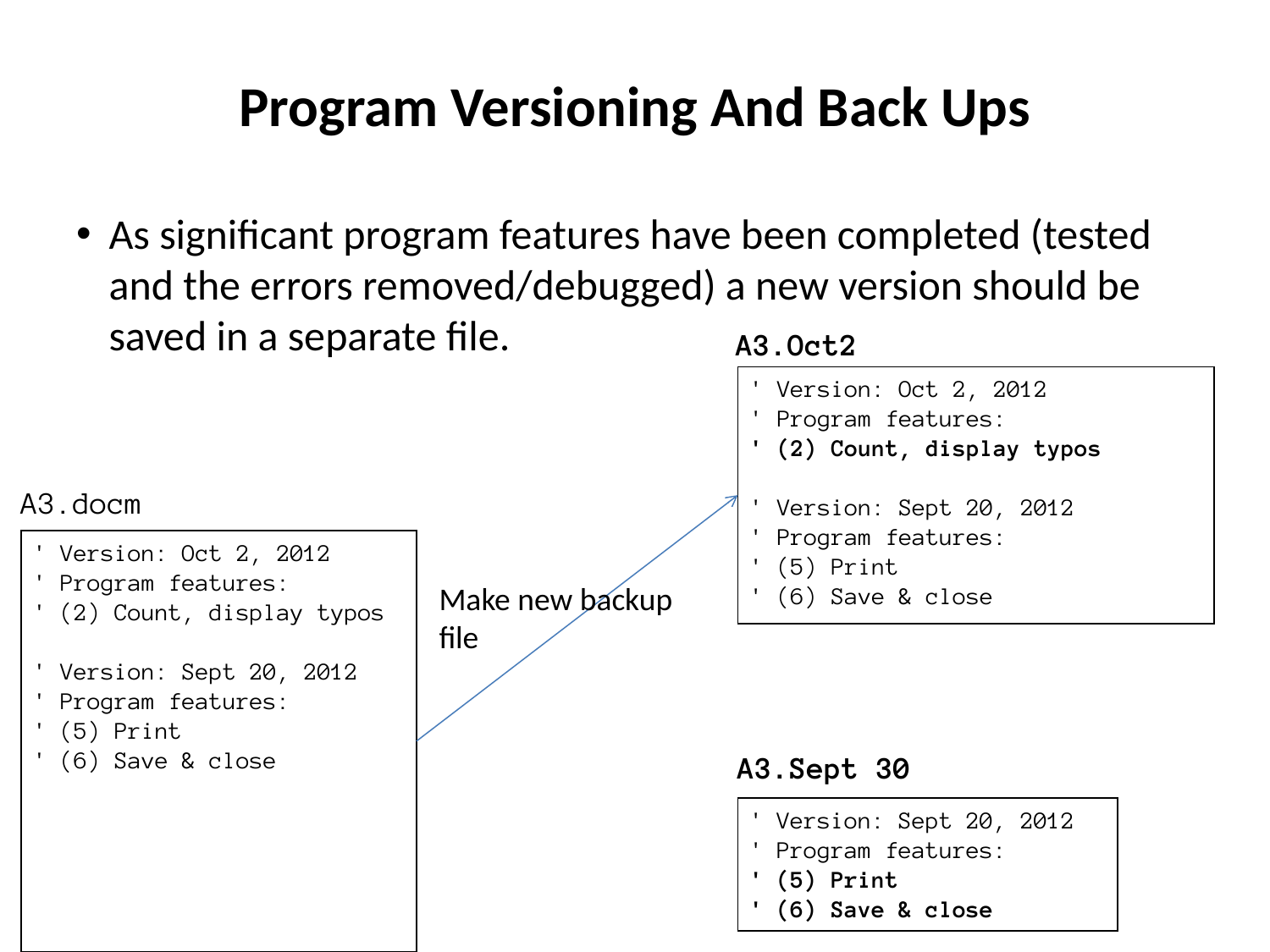

# Program Versioning And Back Ups
As significant program features have been completed (tested and the errors removed/debugged) a new version should be saved in a separate file.

A3.Oct2
' Version: Oct 2, 2012
' Program features:
' (2) Count, display typos

' Version: Sept 20, 2012
' Program features:
' (5) Print
' (6) Save & close

A3.docm
Make new backup file
' Version: Oct 2, 2012
' Program features:
' (2) Count, display typos

' Version: Sept 20, 2012
' Program features:
' (5) Print
' (6) Save & close

A3.Sept 30
' Version: Sept 20, 2012
' Program features:
' (5) Print
' (6) Save & close